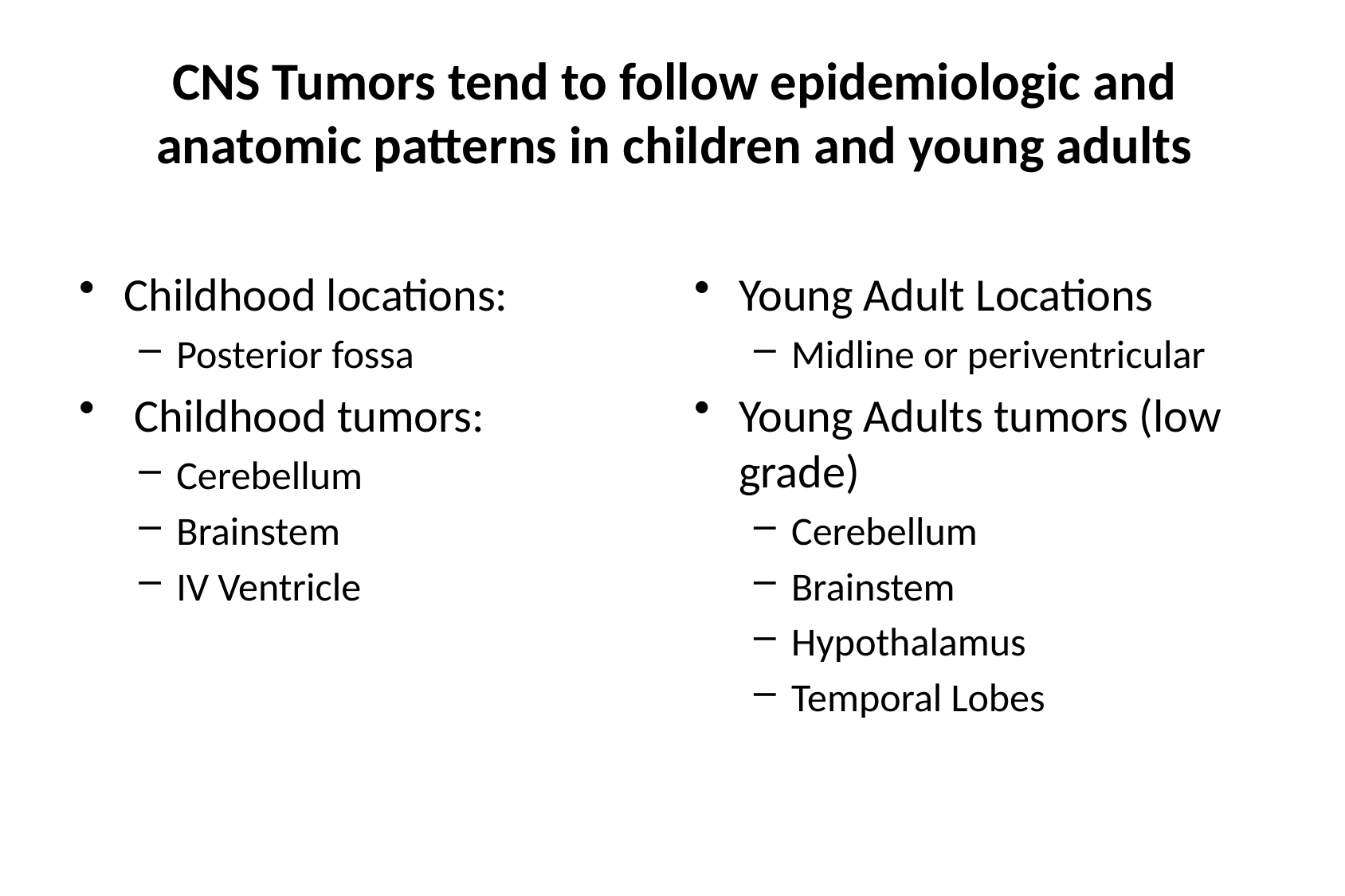

# CNS Tumors tend to follow epidemiologic and anatomic patterns in children and young adults
Childhood locations:
Posterior fossa
 Childhood tumors:
Cerebellum
Brainstem
IV Ventricle

Young Adult Locations
Midline or periventricular
Young Adults tumors (low grade)
Cerebellum
Brainstem
Hypothalamus
Temporal Lobes